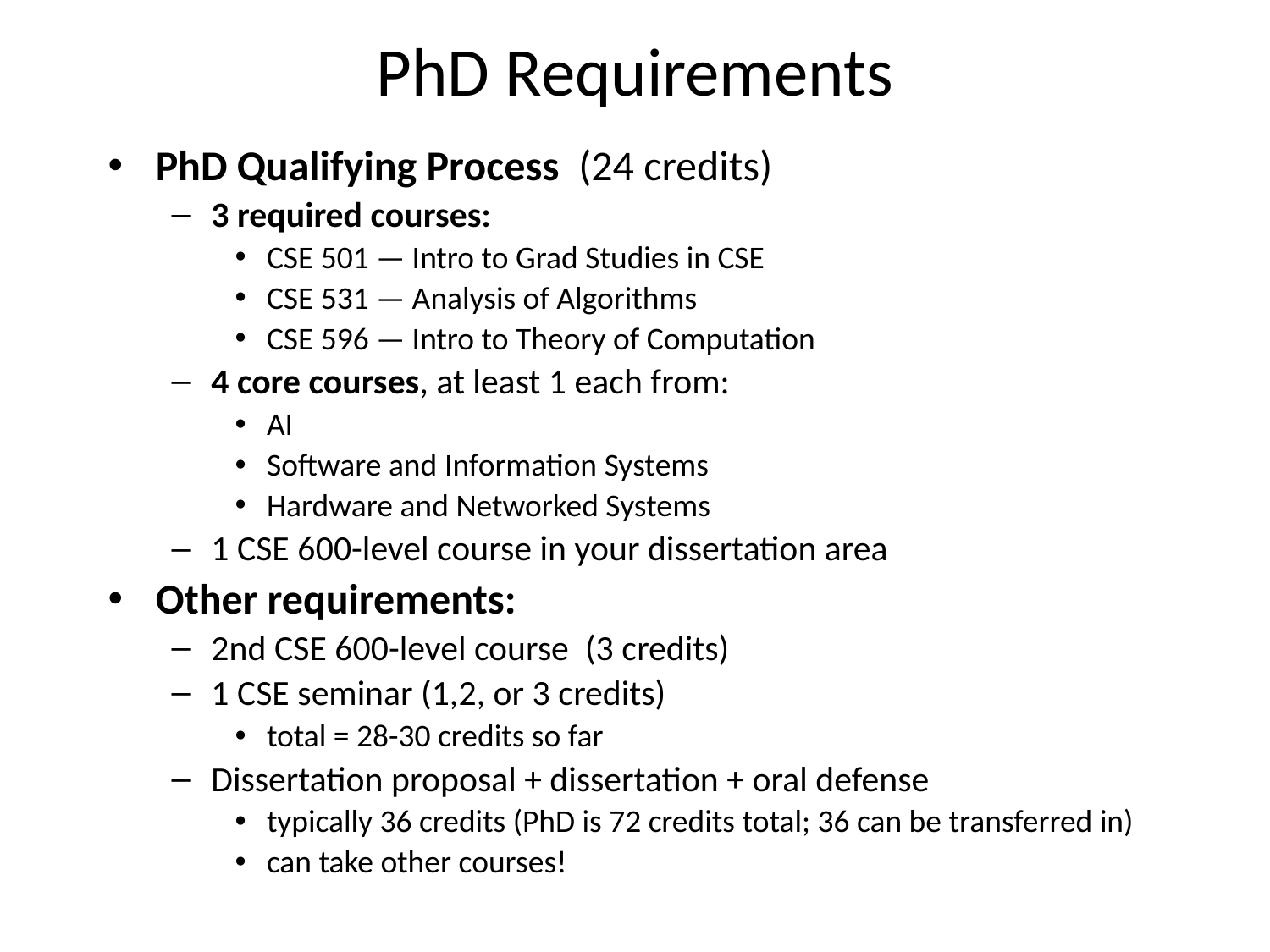

# PhD Requirements
PhD Qualifying Process  (24 credits)
3 required courses:
CSE 501 — Intro to Grad Studies in CSE
CSE 531 — Analysis of Algorithms
CSE 596 — Intro to Theory of Computation
4 core courses, at least 1 each from:
AI
Software and Information Systems
Hardware and Networked Systems
1 CSE 600-level course in your dissertation area
Other requirements:
2nd CSE 600-level course  (3 credits)
1 CSE seminar (1,2, or 3 credits)
total = 28-30 credits so far
Dissertation proposal + dissertation + oral defense
typically 36 credits (PhD is 72 credits total; 36 can be transferred in)
can take other courses!